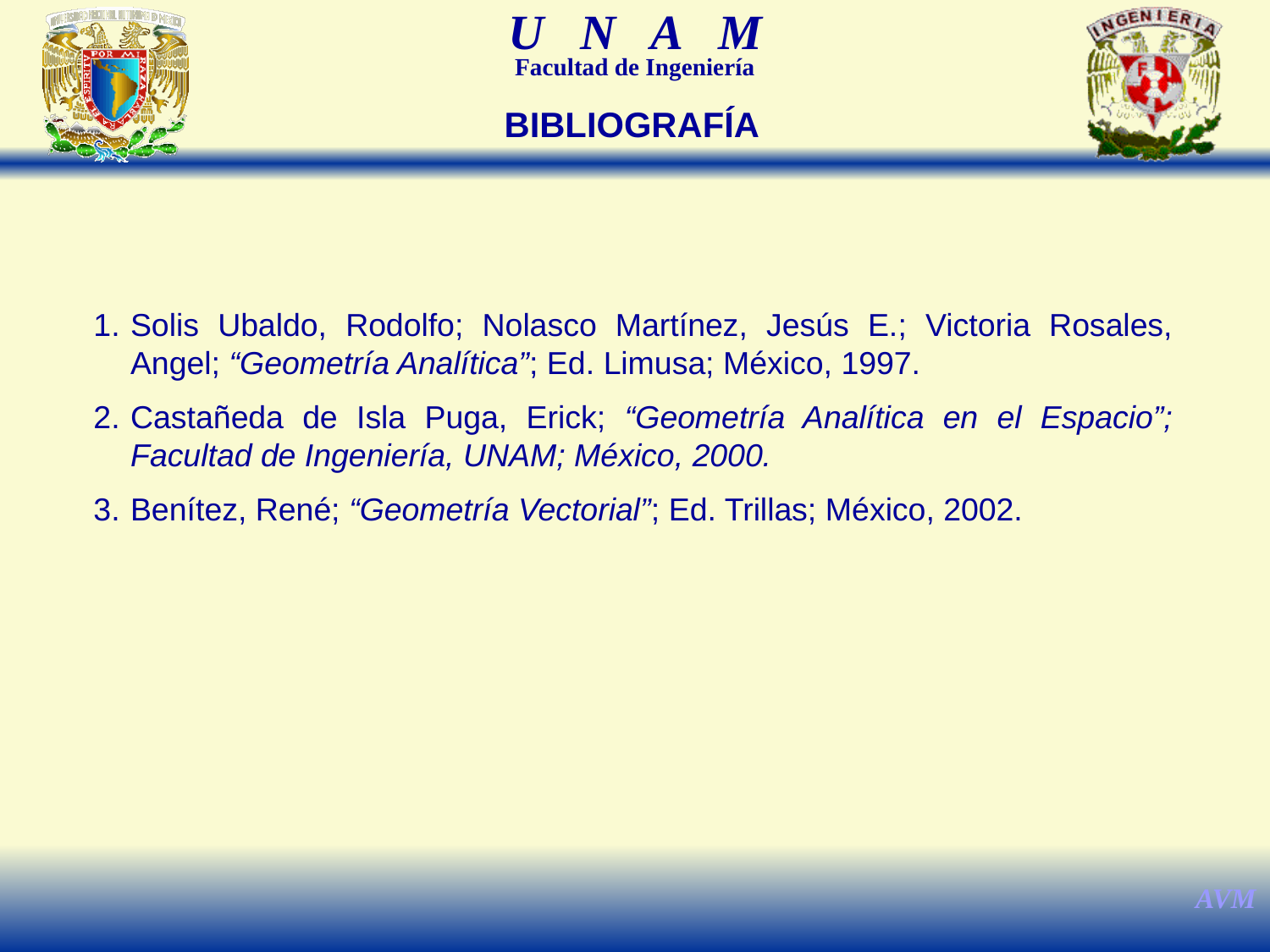

BIBLIOGRAFÍA
Solis Ubaldo, Rodolfo; Nolasco Martínez, Jesús E.; Victoria Rosales, Angel; “Geometría Analítica”; Ed. Limusa; México, 1997.
Castañeda de Isla Puga, Erick; “Geometría Analítica en el Espacio”; Facultad de Ingeniería, UNAM; México, 2000.
Benítez, René; “Geometría Vectorial”; Ed. Trillas; México, 2002.